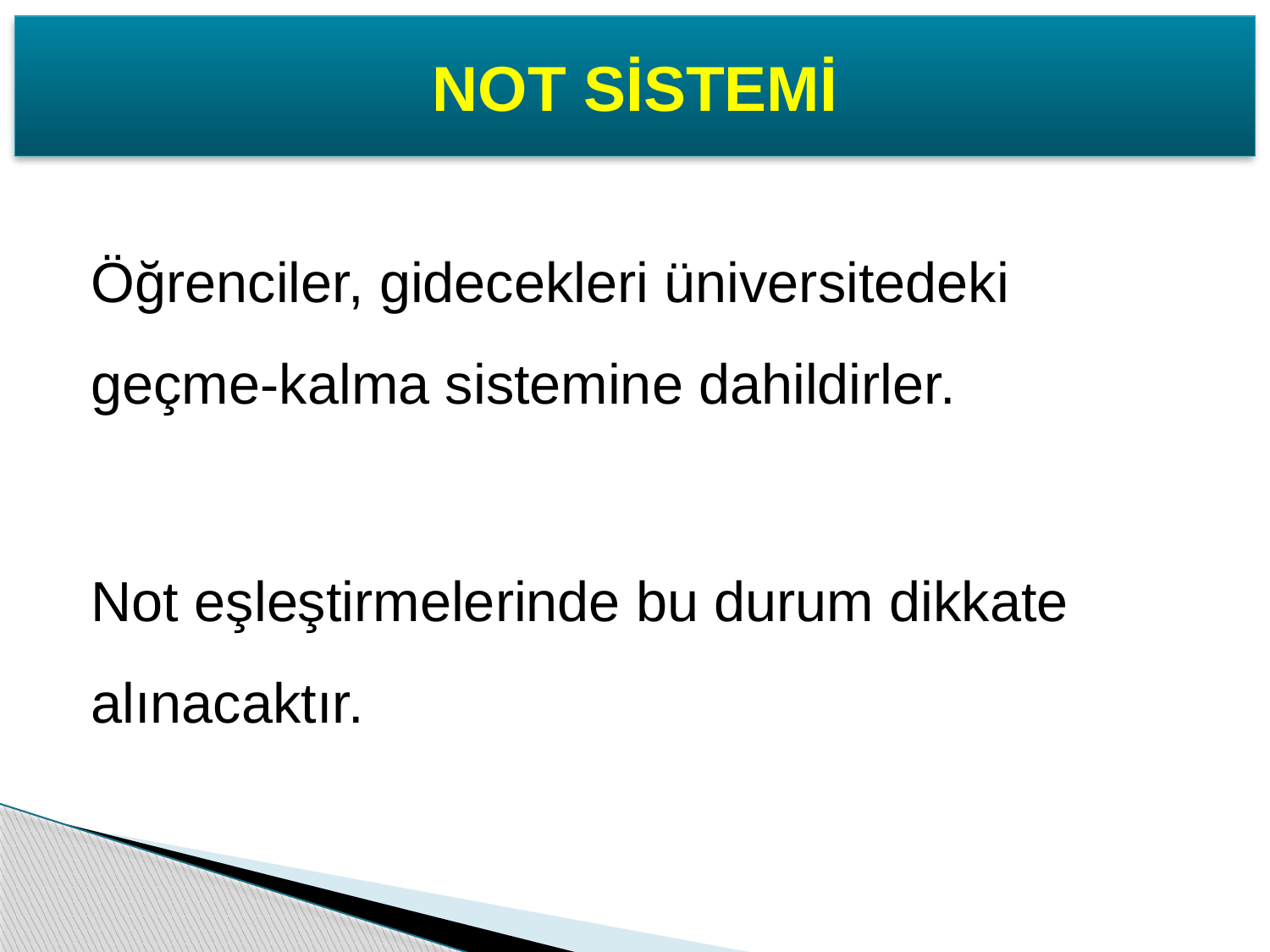

NOT SİSTEMİ
Öğrenciler, gidecekleri üniversitedeki geçme-kalma sistemine dahildirler.

Not eşleştirmelerinde bu durum dikkate alınacaktır.